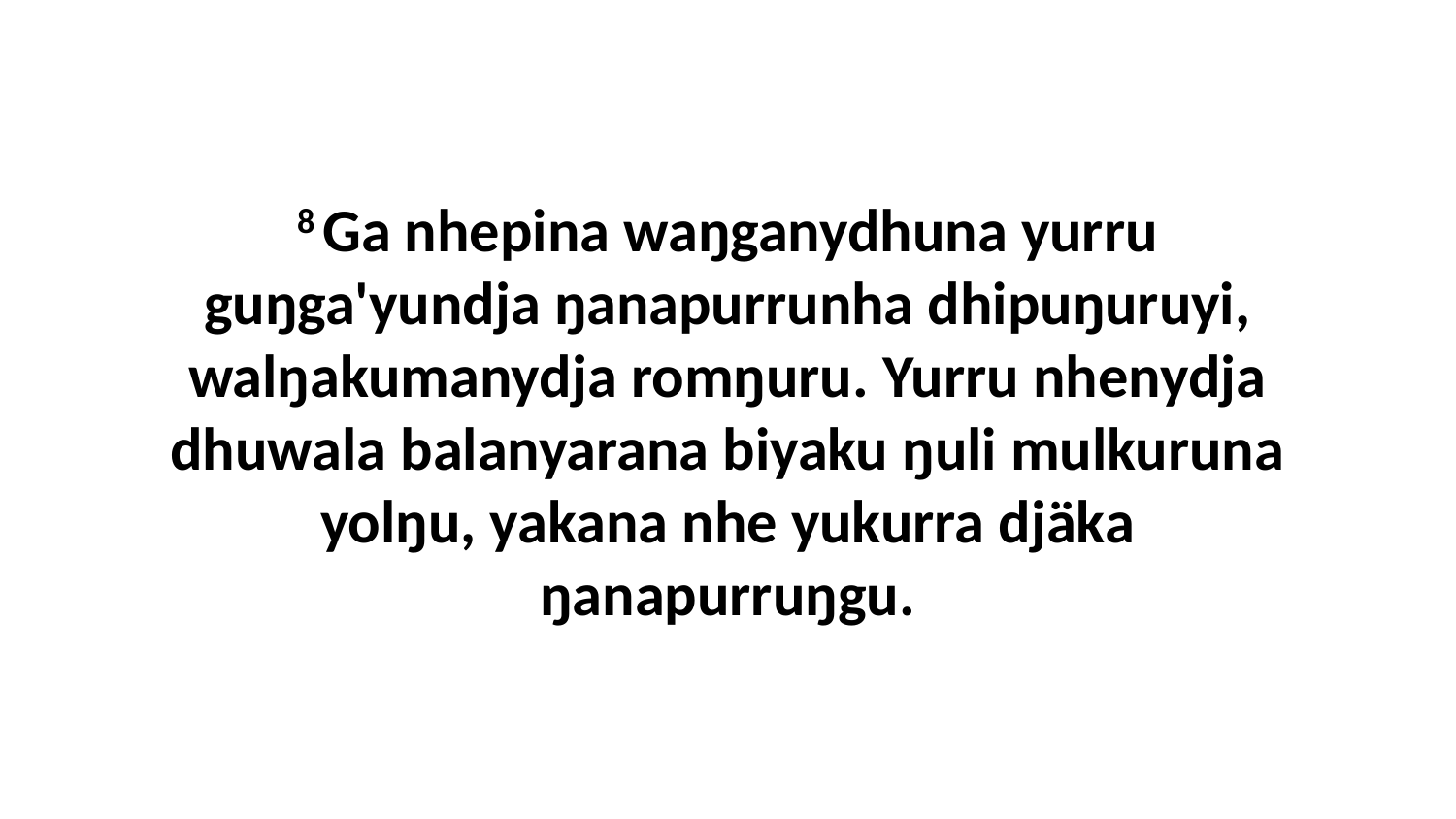

8 Ga nhepina waŋganydhuna yurru guŋga'yundja ŋanapurrunha dhipuŋuruyi, walŋakumanydja romŋuru. Yurru nhenydja dhuwala balanyarana biyaku ŋuli mulkuruna yolŋu, yakana nhe yukurra djäka ŋanapurruŋgu.